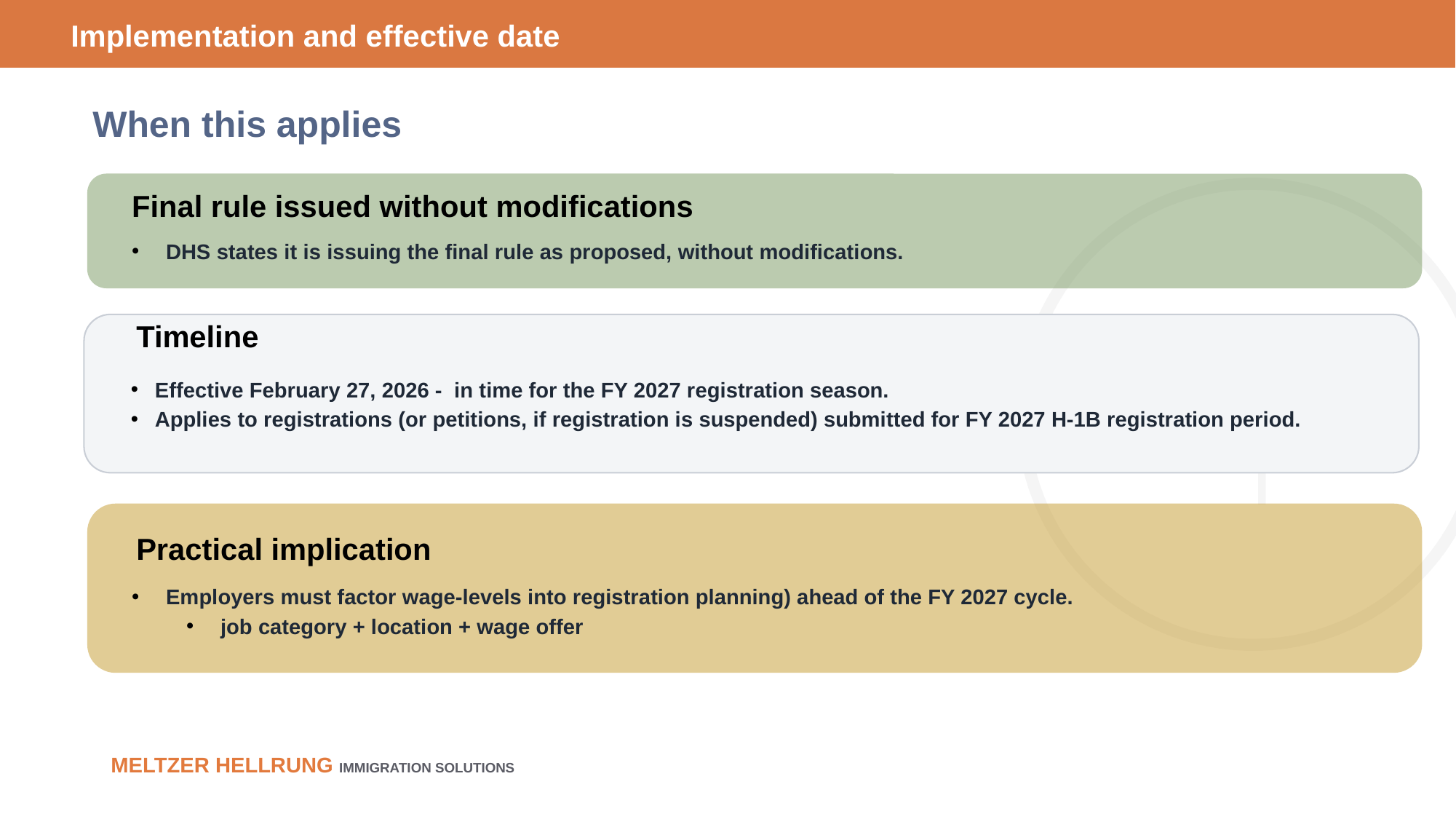

Implementation and effective date
When this applies

Final rule issued without modifications
DHS states it is issuing the final rule as proposed, without modifications.

Timeline
Effective February 27, 2026 -  in time for the FY 2027 registration season.
Applies to registrations (or petitions, if registration is suspended) submitted for FY 2027 H-1B registration period.

Practical implication
Employers must factor wage‑levels into registration planning) ahead of the FY 2027 cycle.
job category + location + wage offer